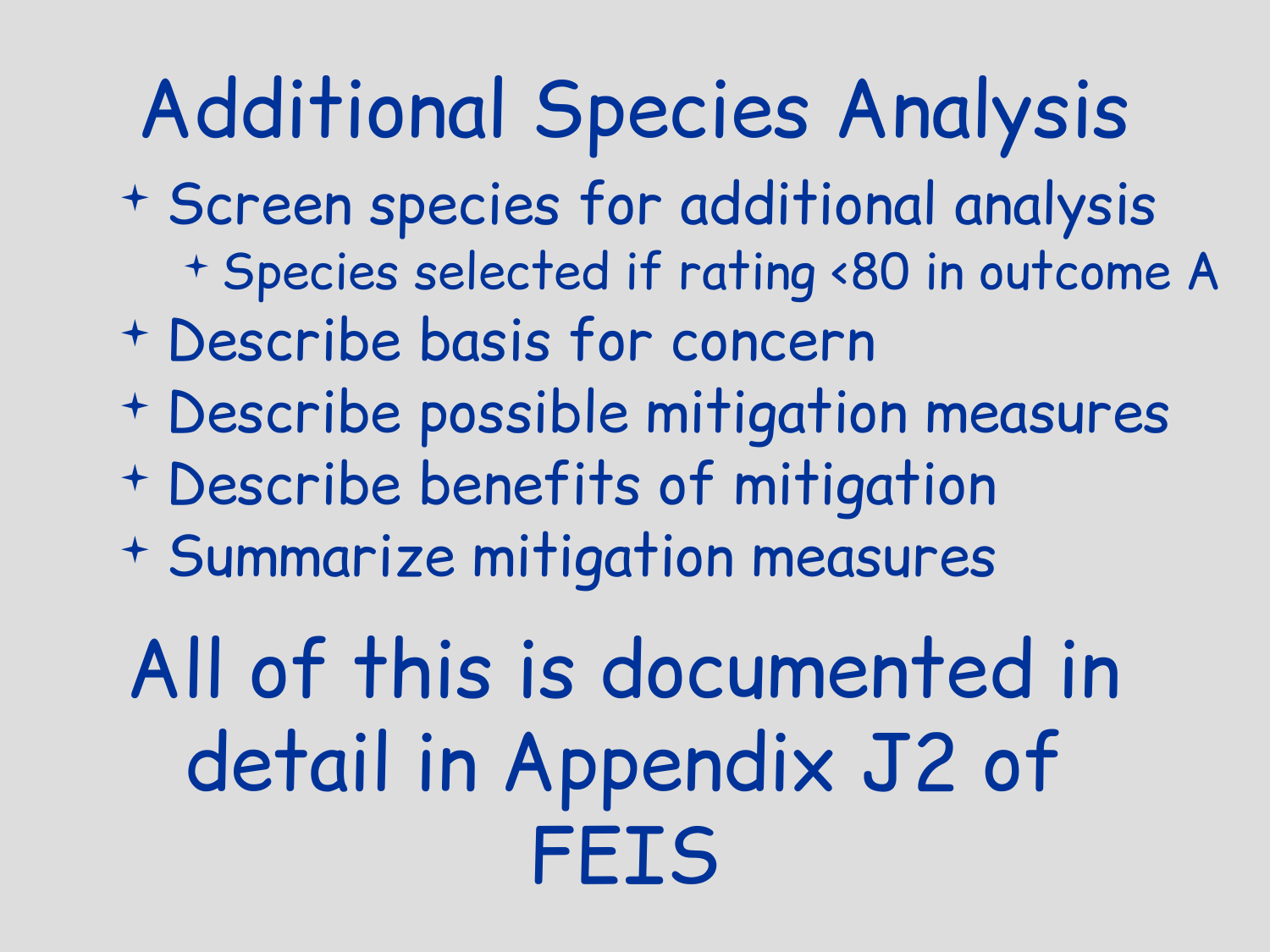

# Additional Species Analysis
Screen species for additional analysis
Species selected if rating <80 in outcome A
Describe basis for concern
Describe possible mitigation measures
Describe benefits of mitigation
Summarize mitigation measures
All of this is documented in detail in Appendix J2 of FEIS